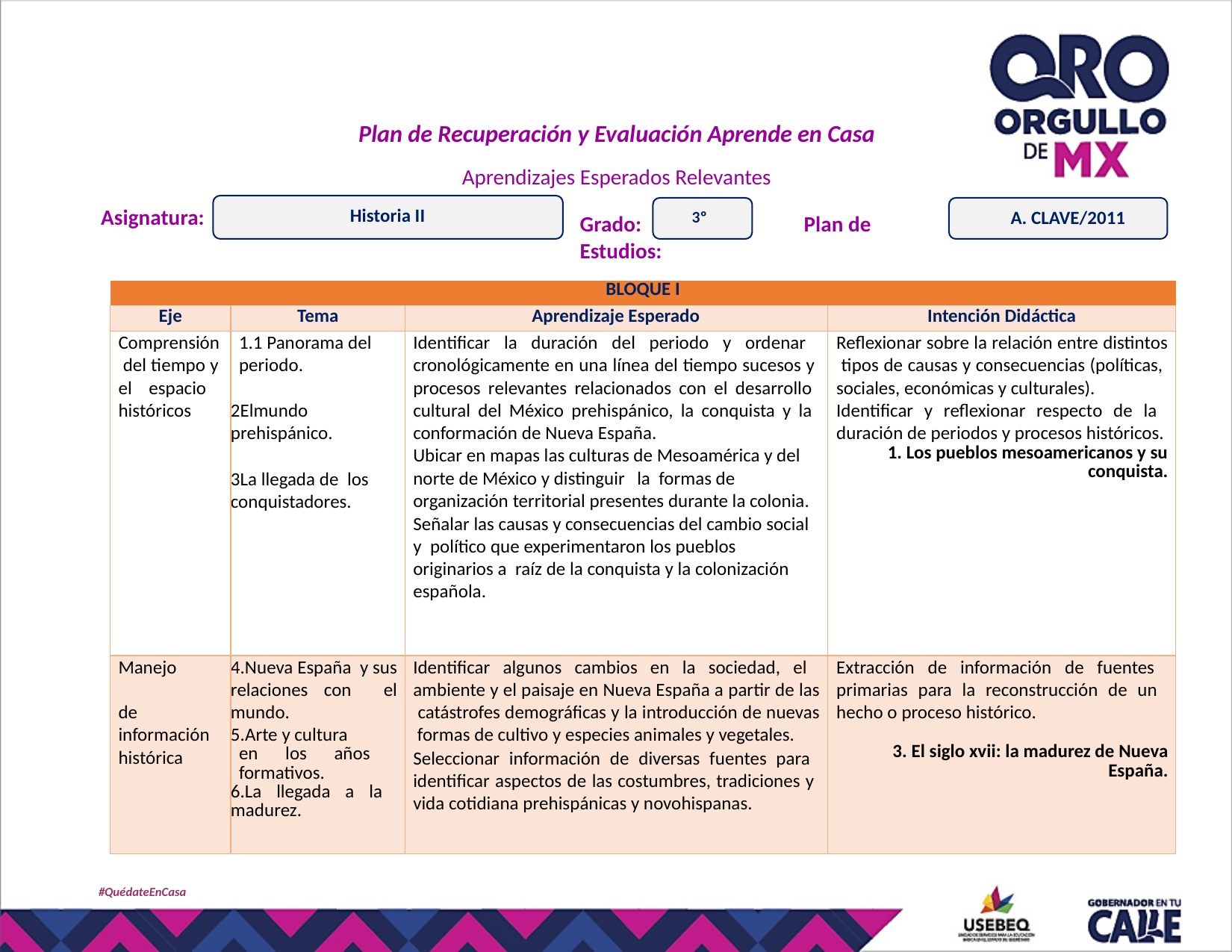

Plan de Recuperación y Evaluación Aprende en Casa
Aprendizajes Esperados Relevantes

Historia II
Asignatura:
Grado:	3º	Plan de Estudios:
A. CLAVE/2011
| BLOQUE I |  |  |  |
| --- | --- | --- | --- |
| Eje | Tema | Aprendizaje Esperado | Intención Didáctica |
| Comprensión del tiempo y el espacio históricos | 1.1 Panorama del periodo. 2Elmundo prehispánico. 3La llegada de los conquistadores. | Identificar la duración del periodo y ordenar cronológicamente en una línea del tiempo sucesos y procesos relevantes relacionados con el desarrollo cultural del México prehispánico, la conquista y la conformación de Nueva España. Ubicar en mapas las culturas de Mesoamérica y del norte de México y distinguir la formas de organización territorial presentes durante la colonia. Señalar las causas y consecuencias del cambio social y político que experimentaron los pueblos originarios a raíz de la conquista y la colonización española. | Reflexionar sobre la relación entre distintos tipos de causas y consecuencias (políticas, sociales, económicas y culturales). Identificar y reflexionar respecto de la duración de periodos y procesos históricos. 1. Los pueblos mesoamericanos y su conquista. |
| Manejo de información histórica | 4.Nueva España y sus relaciones con el mundo. 5.Arte y cultura en los años formativos. 6.La llegada a la madurez. | Identificar algunos cambios en la sociedad, el ambiente y el paisaje en Nueva España a partir de las catástrofes demográficas y la introducción de nuevas formas de cultivo y especies animales y vegetales. Seleccionar información de diversas fuentes para identificar aspectos de las costumbres, tradiciones y vida cotidiana prehispánicas y novohispanas. | Extracción de información de fuentes primarias para la reconstrucción de un hecho o proceso histórico. 3. El siglo xvii: la madurez de Nueva España. |
#QuédateEnCasa